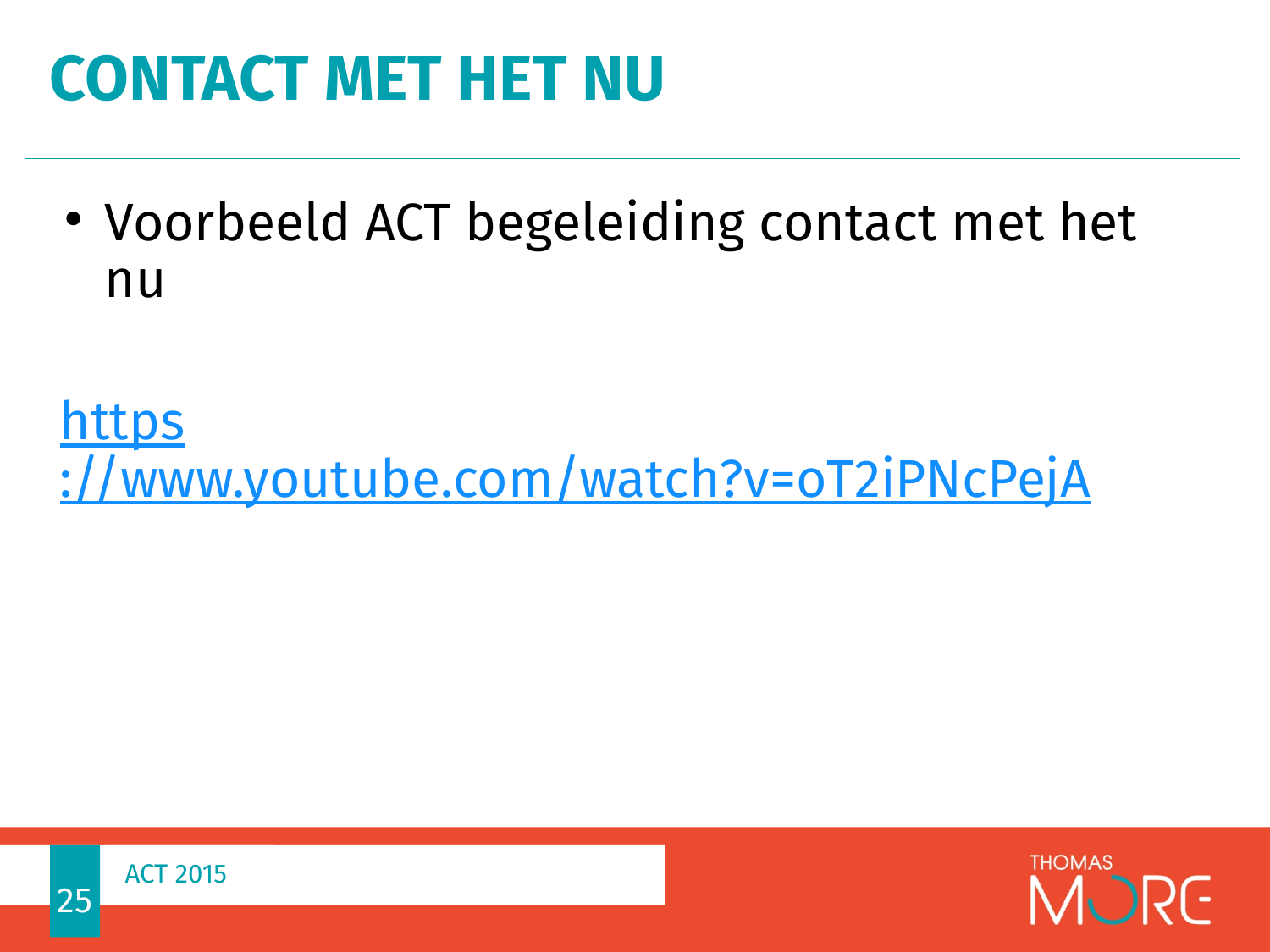

# Contact met het nu
Voorbeeld ACT begeleiding contact met het nu

https://www.youtube.com/watch?v=oT2iPNcPejA

25
ACT 2015